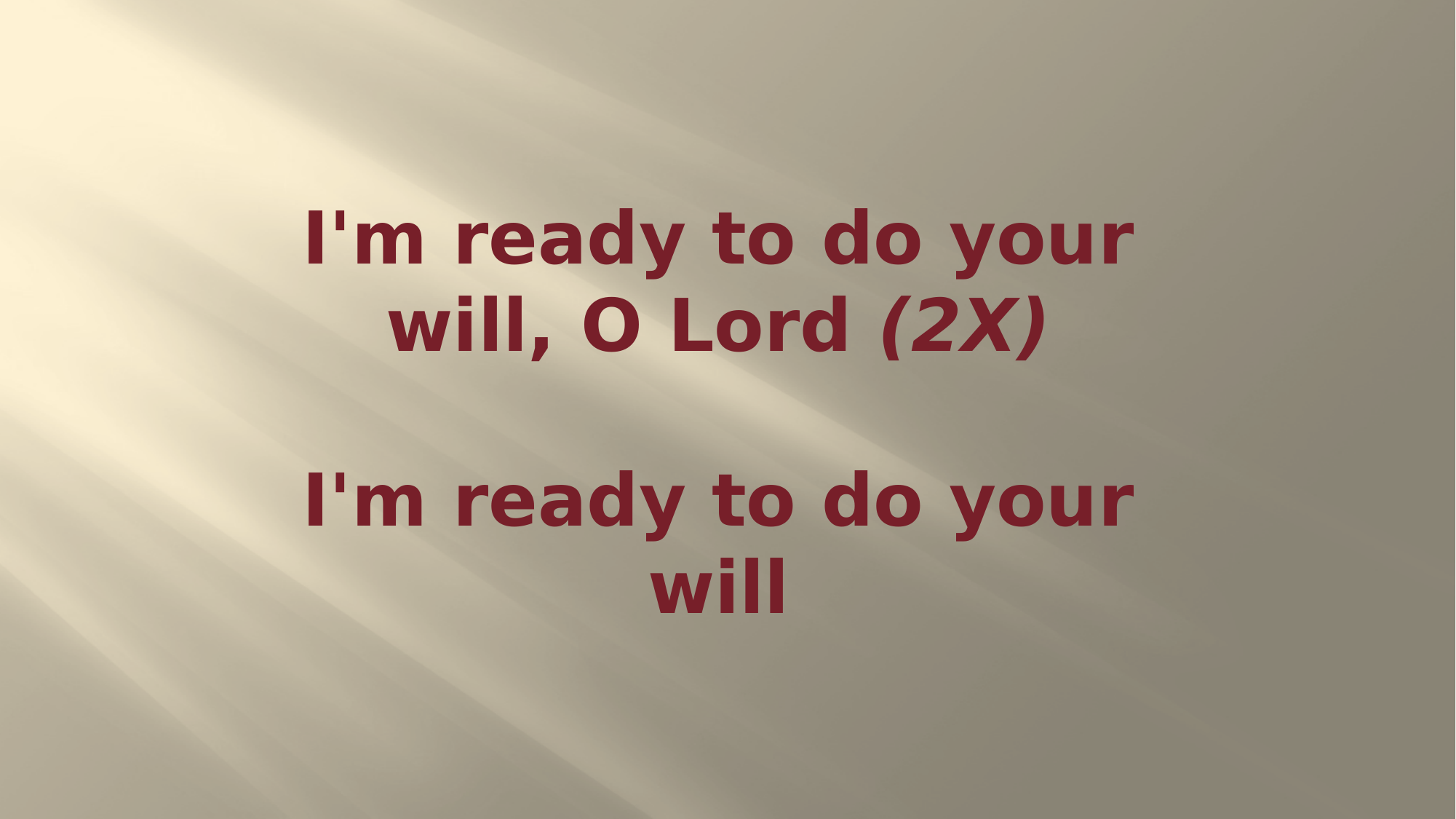

# I'm ready to do your will, O Lord (2X) I'm ready to do your will